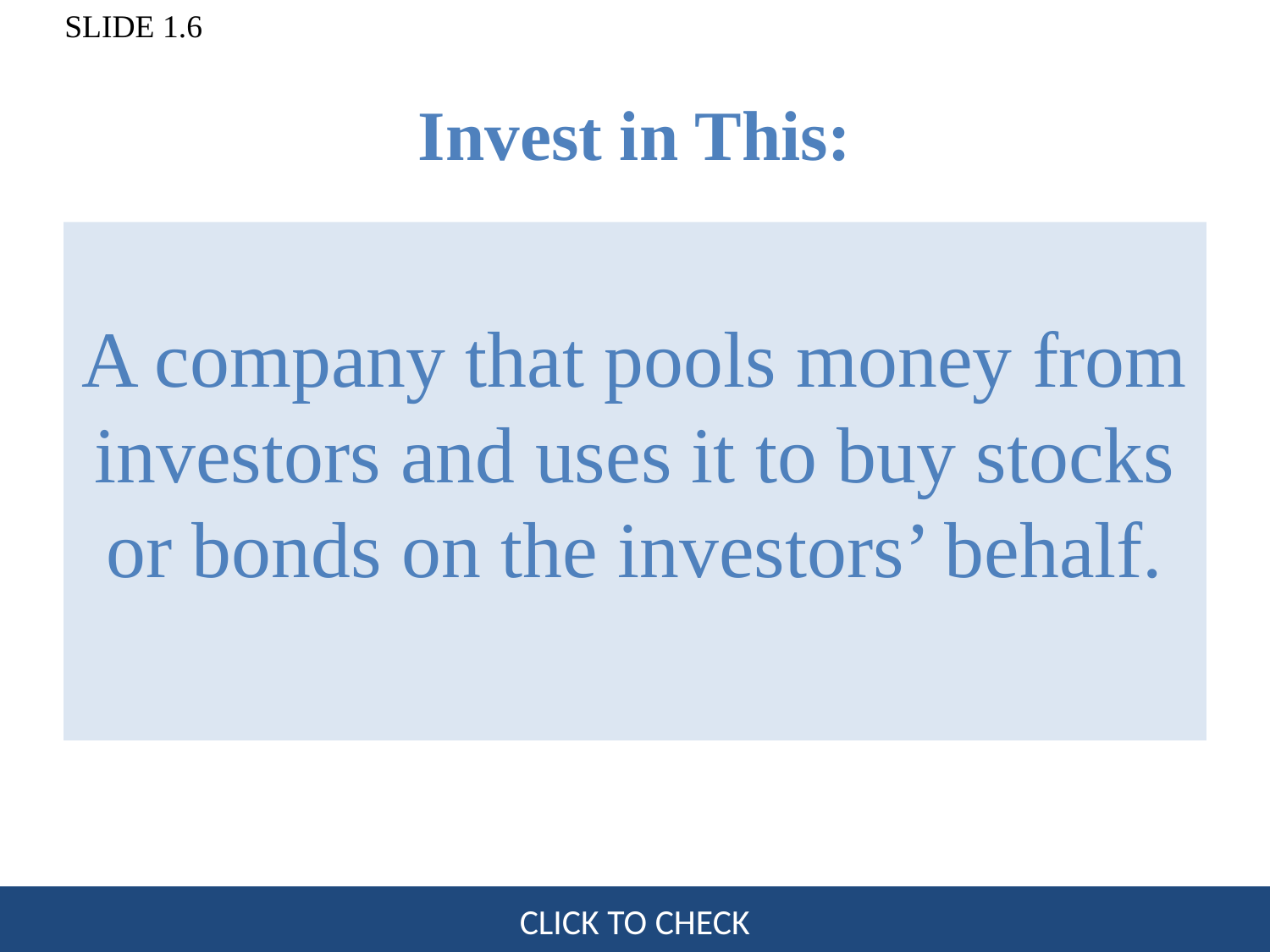

# Invest in This:

A company that pools money from investors and uses it to buy stocks or bonds on the investors’ behalf.
CLICK TO CHECK